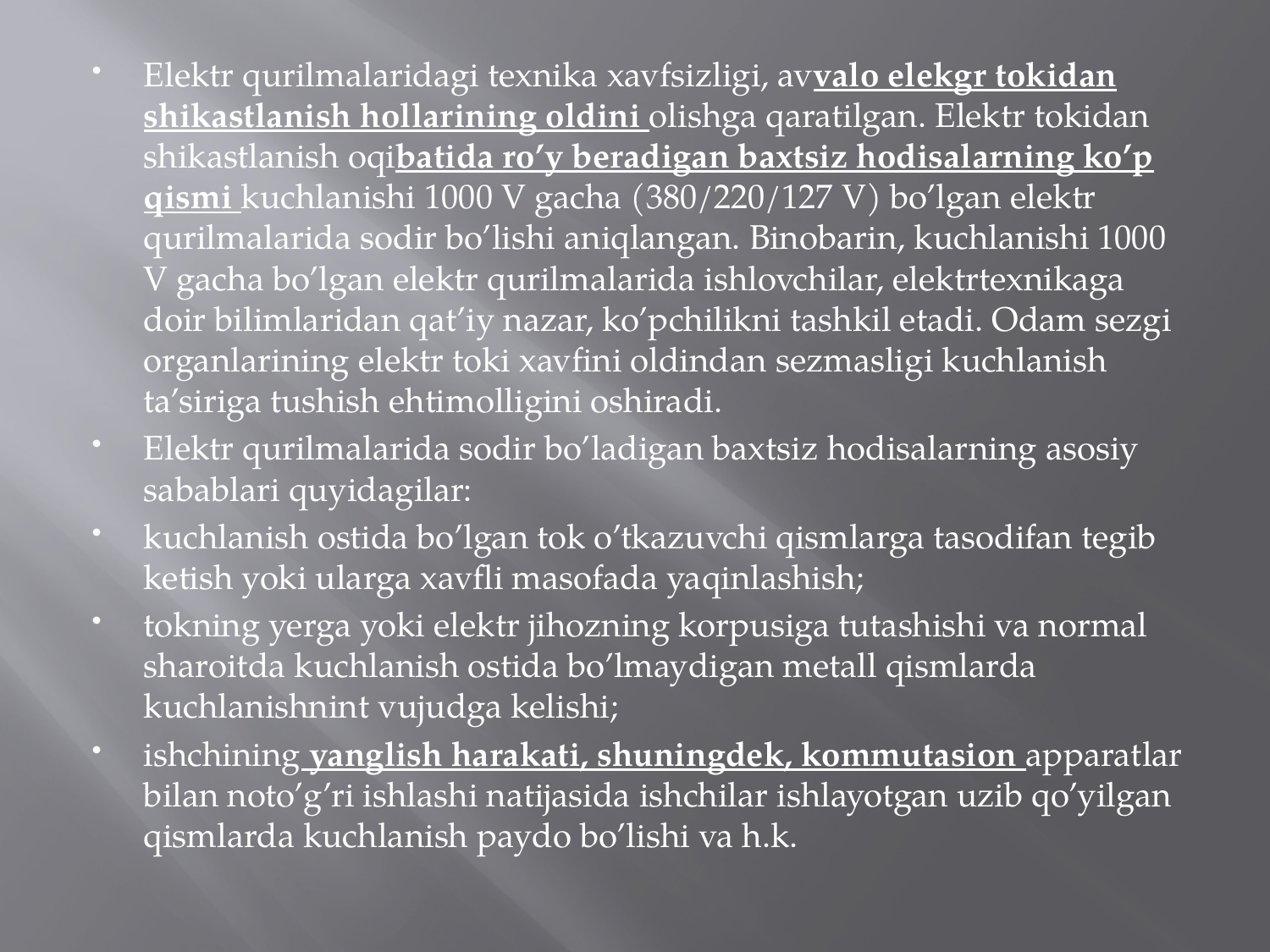

Elektr qurilmalaridagi texnika xavfsizligi, avvalo elekgr tokidan shikastlanish hollarining oldini olishga qaratilgan. Elektr tokidan shikastlanish oqibatida ro’y beradigan baxtsiz hodisalarning ko’p qismi kuchlanishi 1000 V gacha (380/220/127 V) bo’lgan elektr qurilmalarida sodir bo’lishi aniqlangan. Binobarin, kuchlanishi 1000 V gacha bo’lgan elektr qurilmalarida ishlovchilar, elektrtexnikaga doir bilimlaridan qat’iy nazar, ko’pchilikni tashkil etadi. Odam sezgi organlarining elektr toki xavfini oldindan sezmasligi kuchlanish ta’siriga tushish ehtimolligini oshiradi.
Elektr qurilmalarida sodir bo’ladigan baxtsiz hodisalarning asosiy sabablari quyidagilar:
kuchlanish ostida bo’lgan tok o’tkazuvchi qismlarga tasodifan tegib ketish yoki ularga xavfli masofada yaqinlashish;
tokning yerga yoki elektr jihozning korpusiga tutashishi va normal sharoitda kuchlanish ostida bo’lmaydigan metall qismlarda kuchlanishnint vujudga kelishi;
ishchining yanglish harakati, shuningdek, kommutasion apparatlar bilan noto’g’ri ishlashi natijasida ishchilar ishlayotgan uzib qo’yilgan qismlarda kuchlanish paydo bo’lishi va h.k.